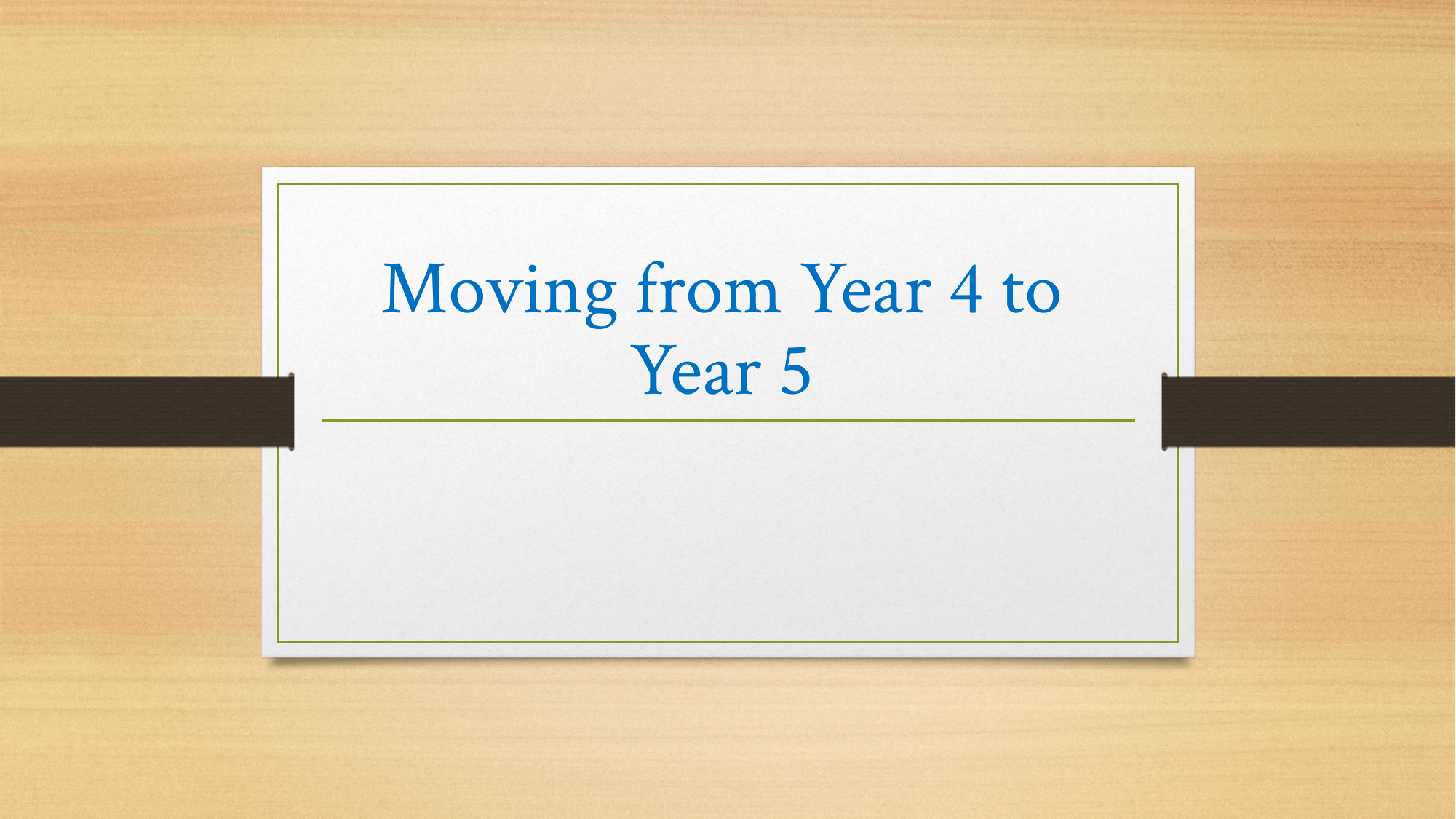

# Moving from Year 4 to Year 5